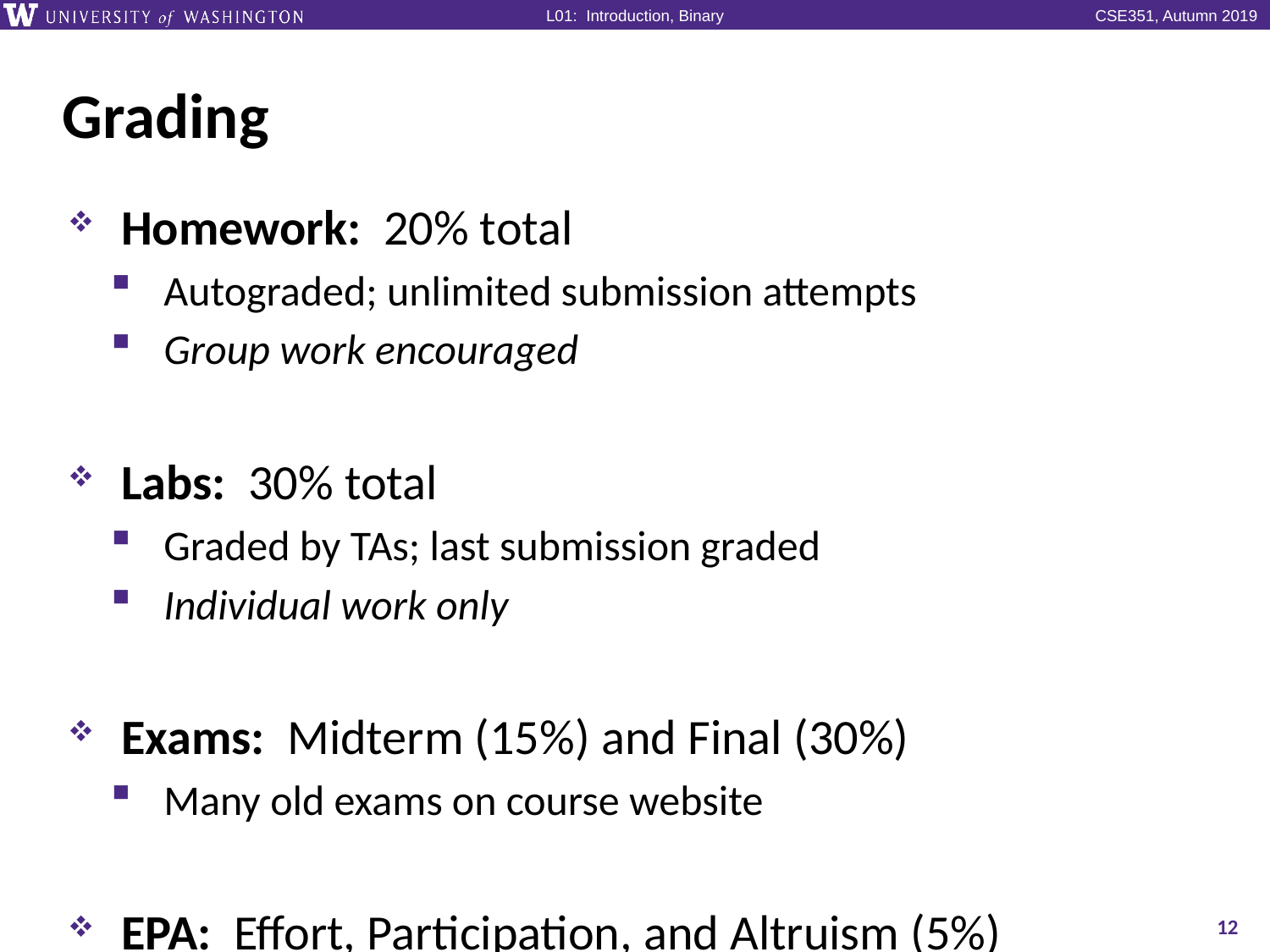

# Grading
Homework:  20% total
Autograded; unlimited submission attempts
Group work encouraged

Labs:  30% total
Graded by TAs; last submission graded
Individual work only

Exams:  Midterm (15%) and Final (30%)
Many old exams on course website

EPA:  Effort, Participation, and Altruism (5%)

12